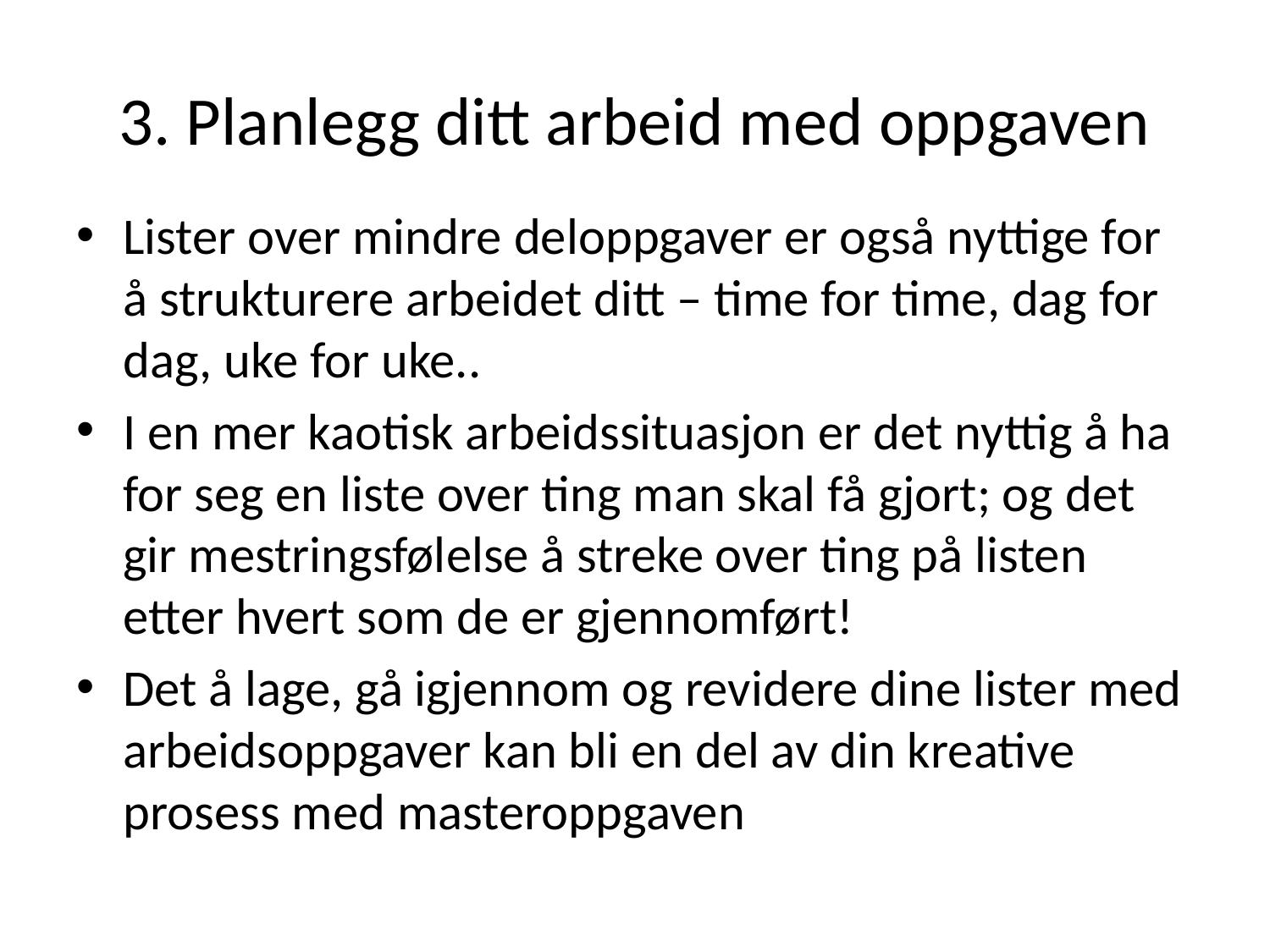

# 3. Planlegg ditt arbeid med oppgaven
Lister over mindre deloppgaver er også nyttige for å strukturere arbeidet ditt – time for time, dag for dag, uke for uke..
I en mer kaotisk arbeidssituasjon er det nyttig å ha for seg en liste over ting man skal få gjort; og det gir mestringsfølelse å streke over ting på listen etter hvert som de er gjennomført!
Det å lage, gå igjennom og revidere dine lister med arbeidsoppgaver kan bli en del av din kreative prosess med masteroppgaven